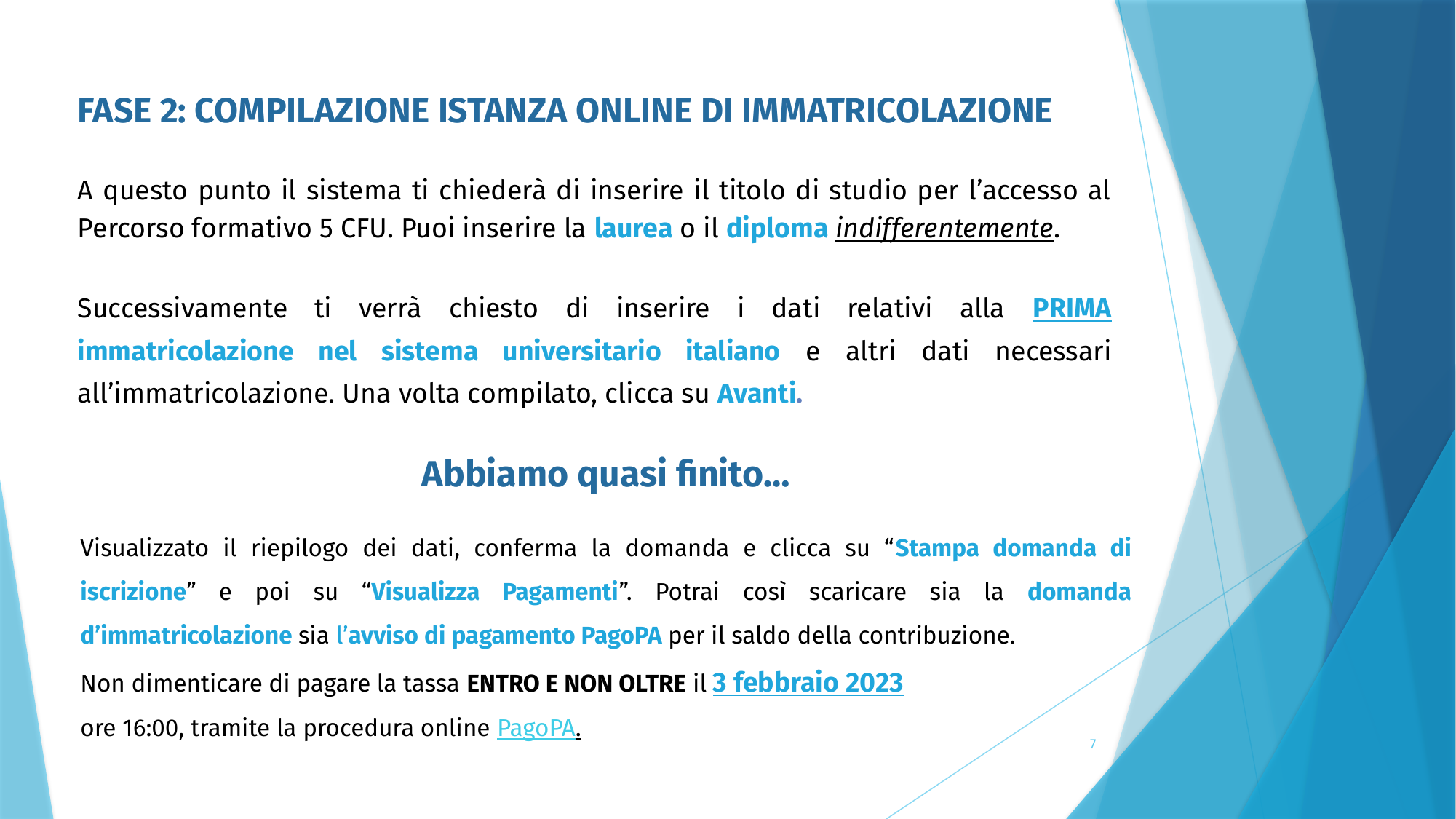

FASE 2: COMPILAZIONE ISTANZA ONLINE DI IMMATRICOLAZIONE
A questo punto il sistema ti chiederà di inserire il titolo di studio per l’accesso al Percorso formativo 5 CFU. Puoi inserire la laurea o il diploma indifferentemente.

Successivamente ti verrà chiesto di inserire i dati relativi alla PRIMA immatricolazione nel sistema universitario italiano e altri dati necessari all’immatricolazione. Una volta compilato, clicca su Avanti.
Abbiamo quasi finito…
Visualizzato il riepilogo dei dati, conferma la domanda e clicca su “Stampa domanda di iscrizione” e poi su “Visualizza Pagamenti”. Potrai così scaricare sia la domanda d’immatricolazione sia l’avviso di pagamento PagoPA per il saldo della contribuzione.
Non dimenticare di pagare la tassa ENTRO E NON OLTRE il 3 febbraio 2023
ore 16:00, tramite la procedura online PagoPA.
7